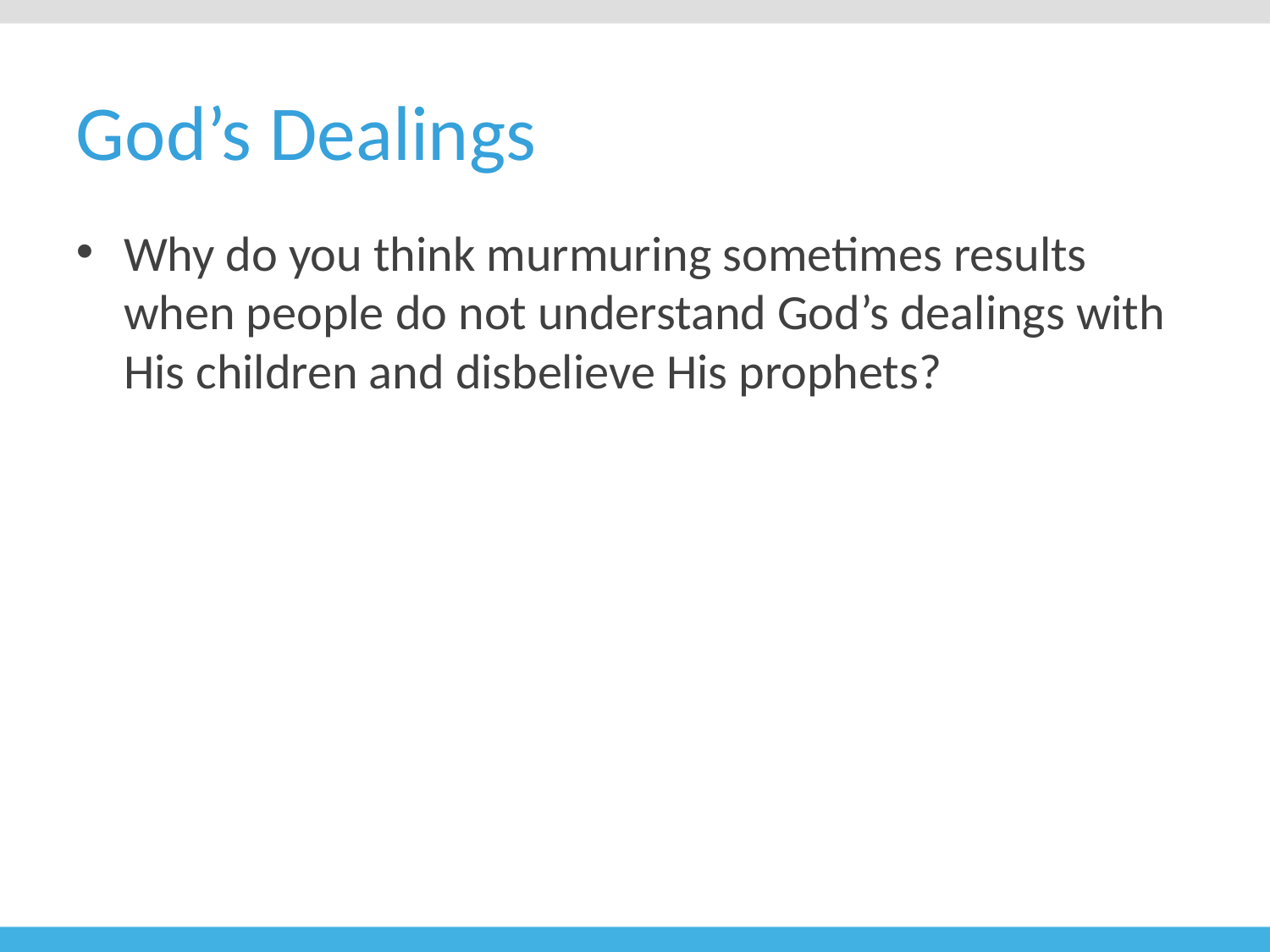

# God’s Dealings
Why do you think murmuring sometimes results when people do not understand God’s dealings with His children and disbelieve His prophets?